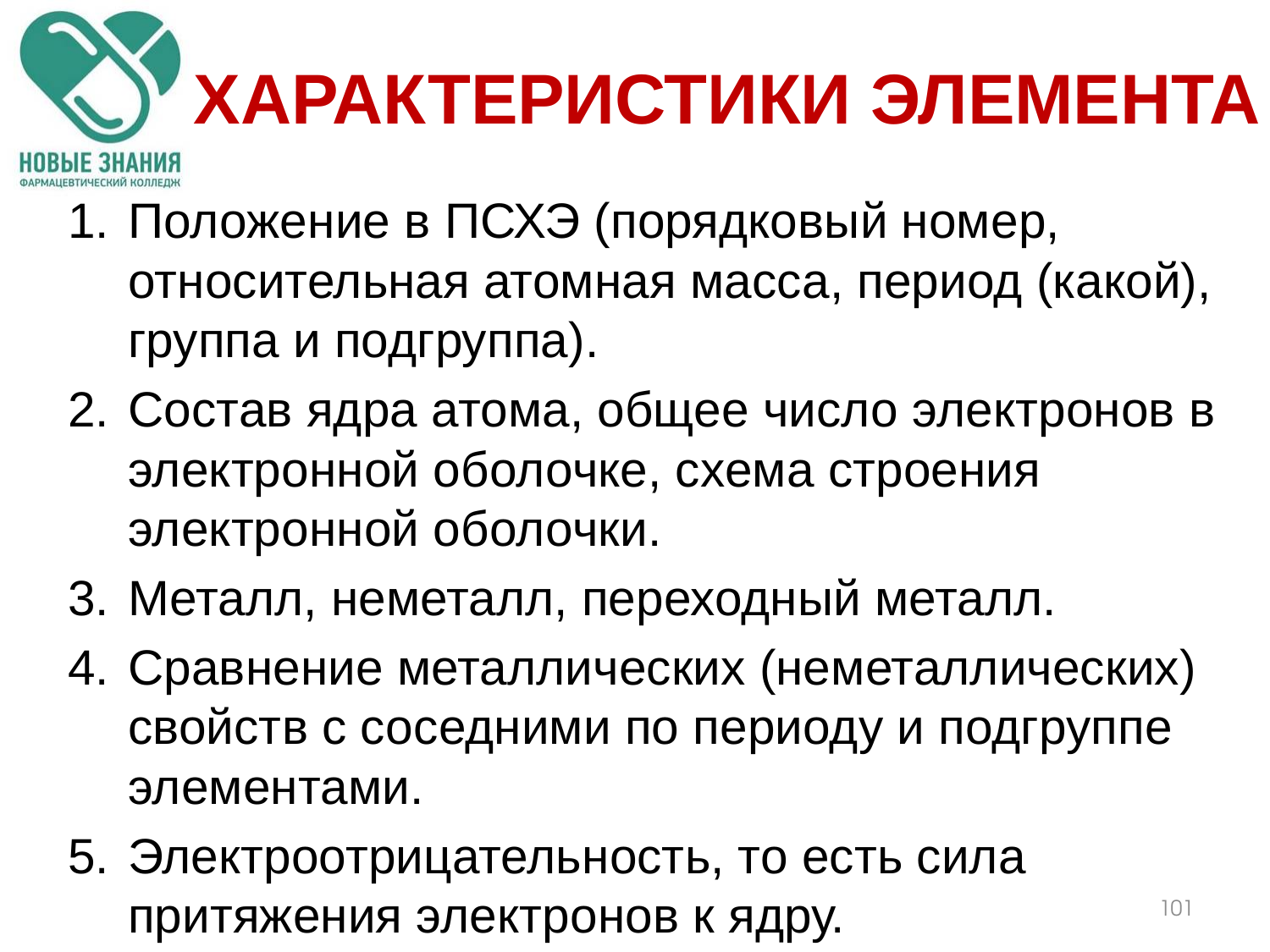

# ХАРАКТЕРИСТИКИ ЭЛЕМЕНТА
Положение в ПСХЭ (порядковый номер, относительная атомная масса, период (какой), группа и подгруппа).
Состав ядра атома, общее число электронов в электронной оболочке, схема строения электронной оболочки.
Металл, неметалл, переходный металл.
Сравнение металлических (неметаллических) свойств с соседними по периоду и подгруппе элементами.
Электроотрицательность, то есть сила притяжения электронов к ядру.
101